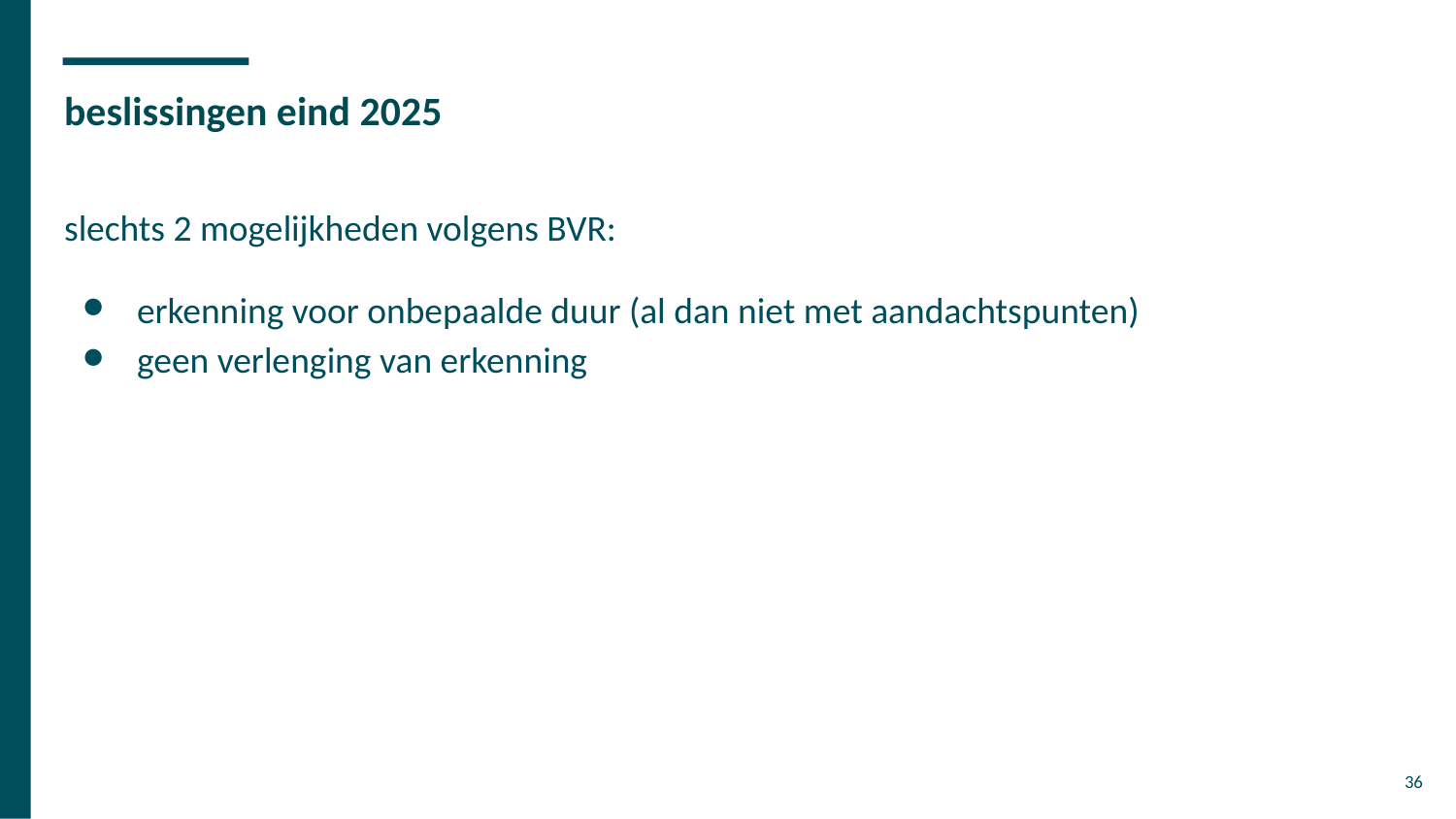

# beslissingen eind 2025
slechts 2 mogelijkheden volgens BVR:
erkenning voor onbepaalde duur (al dan niet met aandachtspunten)
geen verlenging van erkenning
36